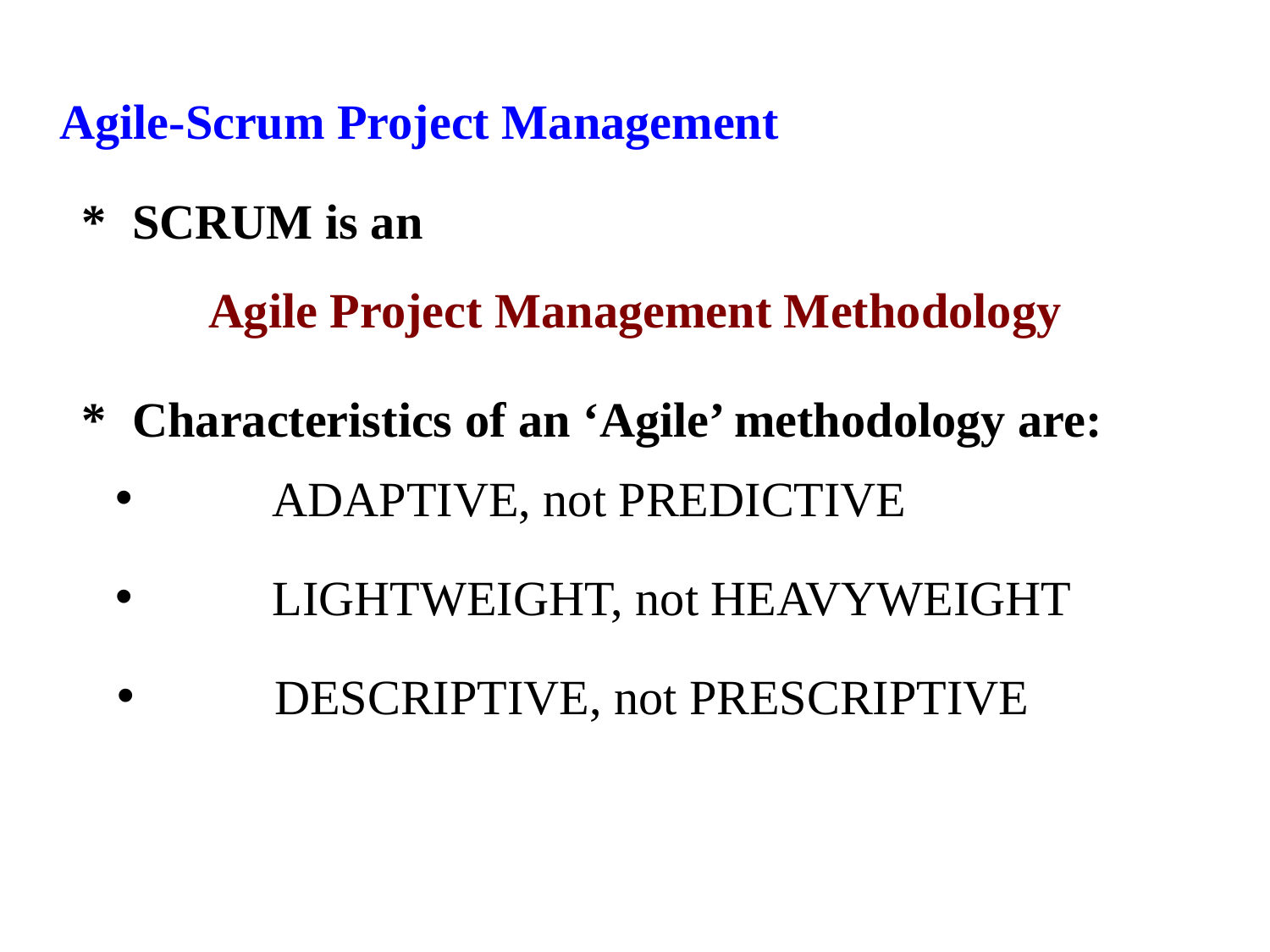

Agile-Scrum Project Management
*	SCRUM is an
Agile Project Management Methodology
*	Characteristics of an ‘Agile’ methodology are:
	ADAPTIVE, not PREDICTIVE
	LIGHTWEIGHT, not HEAVYWEIGHT
	DESCRIPTIVE, not PRESCRIPTIVE